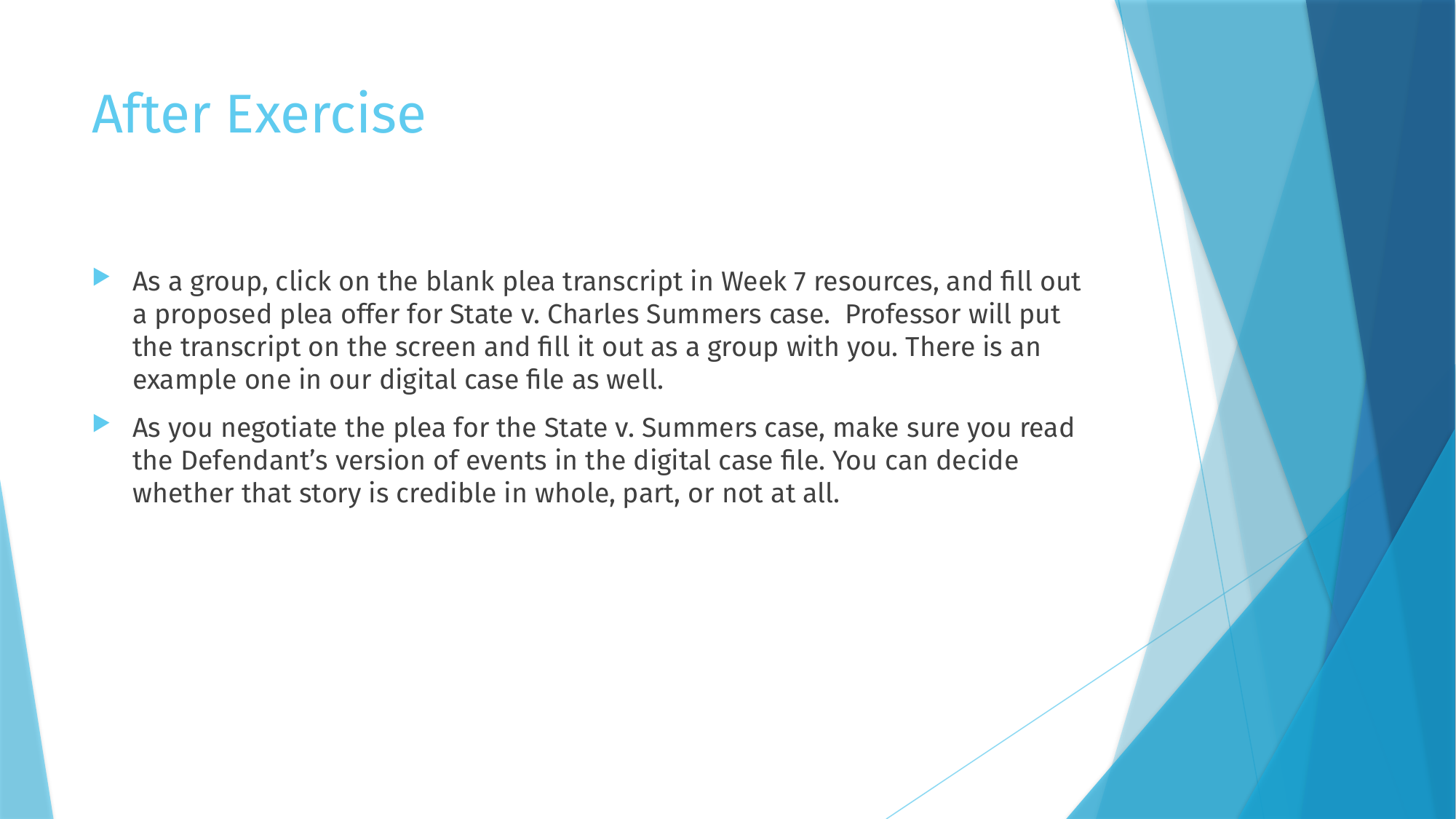

# After Exercise
As a group, click on the blank plea transcript in Week 7 resources, and fill out a proposed plea offer for State v. Charles Summers case.  Professor will put the transcript on the screen and fill it out as a group with you. There is an example one in our digital case file as well.
As you negotiate the plea for the State v. Summers case, make sure you read the Defendant’s version of events in the digital case file. You can decide whether that story is credible in whole, part, or not at all.